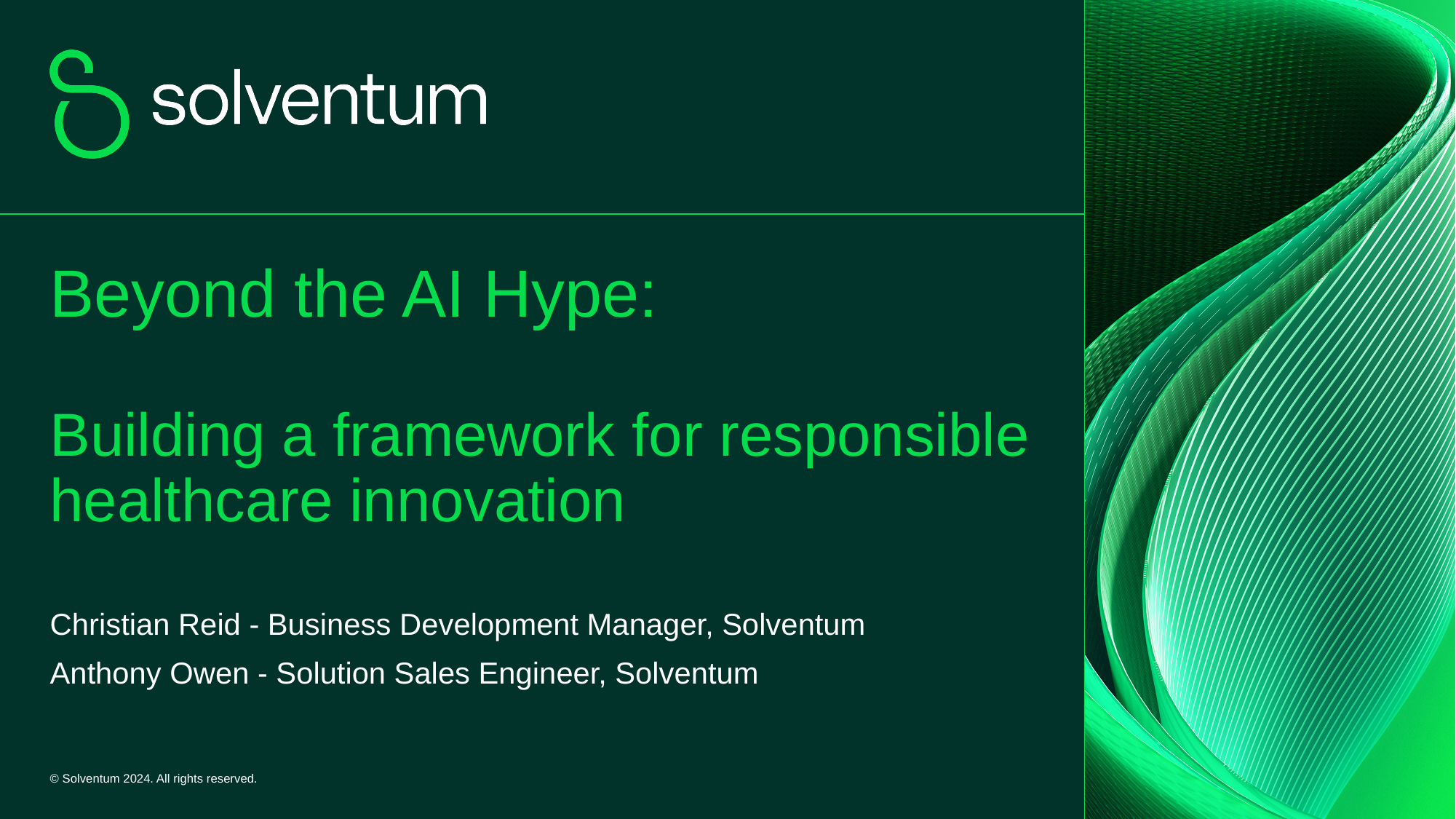

# Beyond the AI Hype: Building a framework for responsible healthcare innovation

Christian Reid - Business Development Manager, Solventum
Anthony Owen - Solution Sales Engineer, Solventum